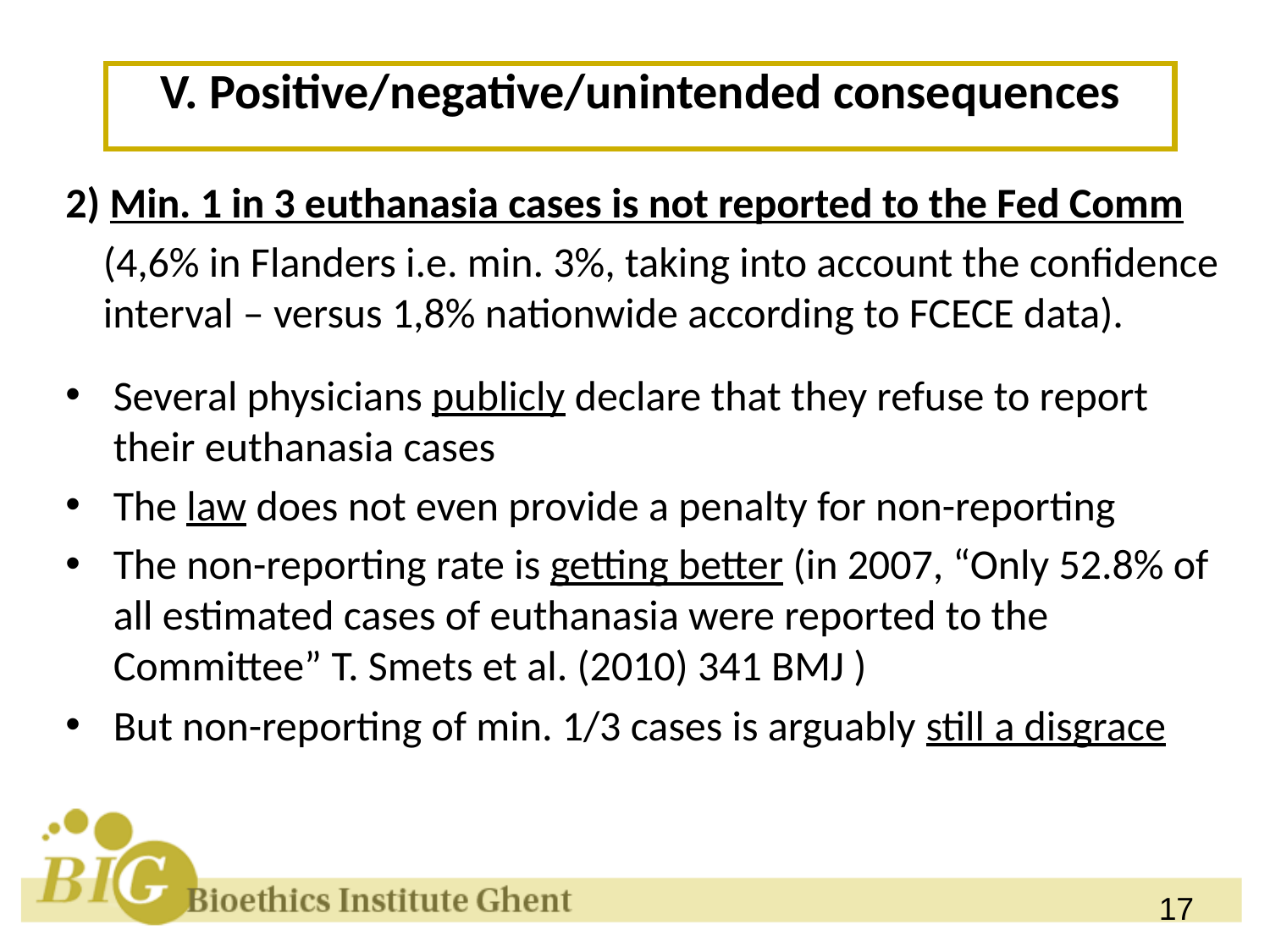

V. Positive/negative/unintended consequences
2) Min. 1 in 3 euthanasia cases is not reported to the Fed Comm
(4,6% in Flanders i.e. min. 3%, taking into account the confidence interval – versus 1,8% nationwide according to FCECE data).
Several physicians publicly declare that they refuse to report their euthanasia cases
The law does not even provide a penalty for non-reporting
The non-reporting rate is getting better (in 2007, “Only 52.8% of all estimated cases of euthanasia were reported to the Committee” T. Smets et al. (2010) 341 BMJ )
But non-reporting of min. 1/3 cases is arguably still a disgrace

17